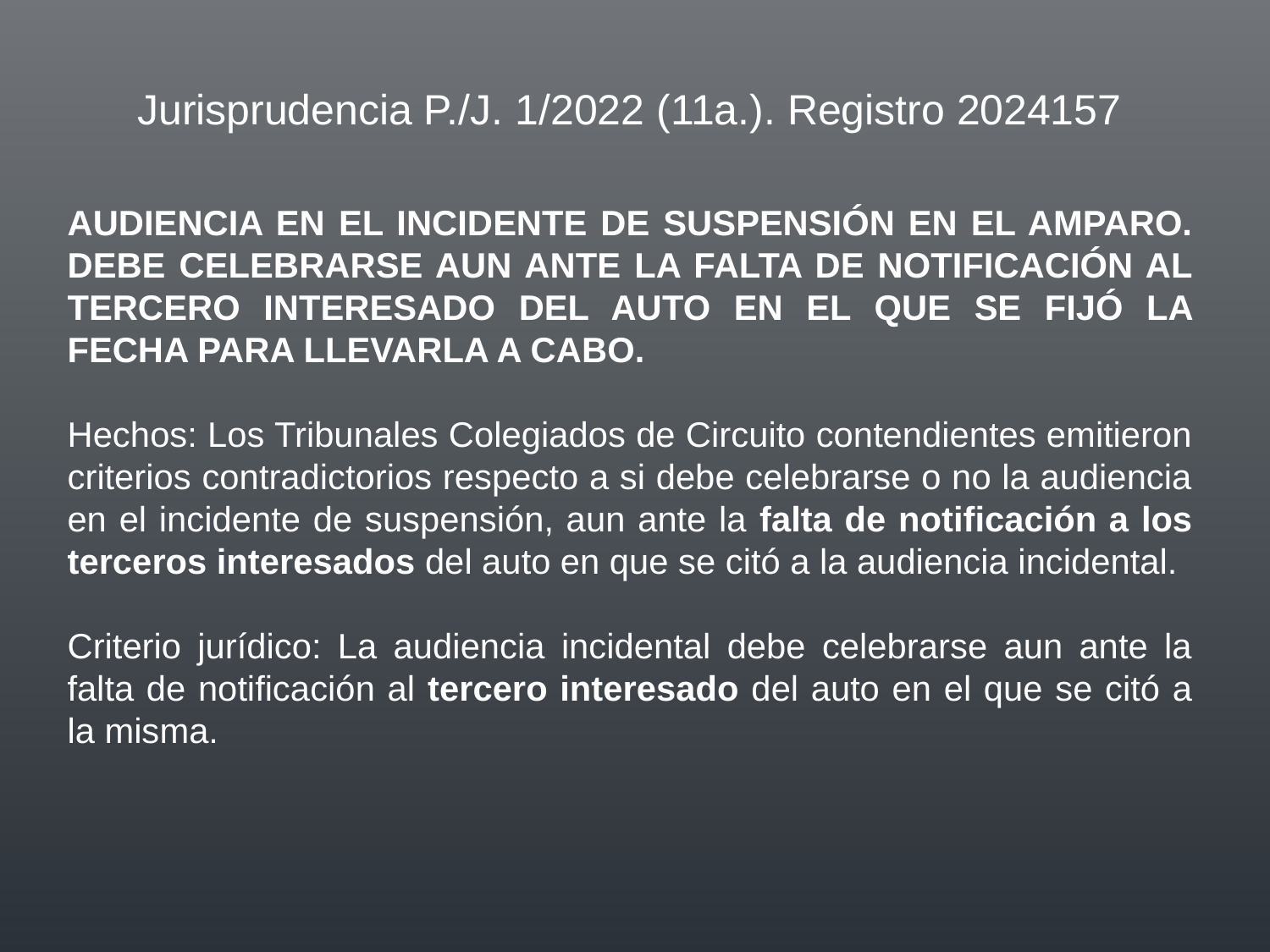

Jurisprudencia P./J. 1/2022 (11a.). Registro 2024157

AUDIENCIA EN EL INCIDENTE DE SUSPENSIÓN EN EL AMPARO. DEBE CELEBRARSE AUN ANTE LA FALTA DE NOTIFICACIÓN AL TERCERO INTERESADO DEL AUTO EN EL QUE SE FIJÓ LA FECHA PARA LLEVARLA A CABO.

Hechos: Los Tribunales Colegiados de Circuito contendientes emitieron criterios contradictorios respecto a si debe celebrarse o no la audiencia en el incidente de suspensión, aun ante la falta de notificación a los terceros interesados del auto en que se citó a la audiencia incidental.

Criterio jurídico: La audiencia incidental debe celebrarse aun ante la falta de notificación al tercero interesado del auto en el que se citó a la misma.